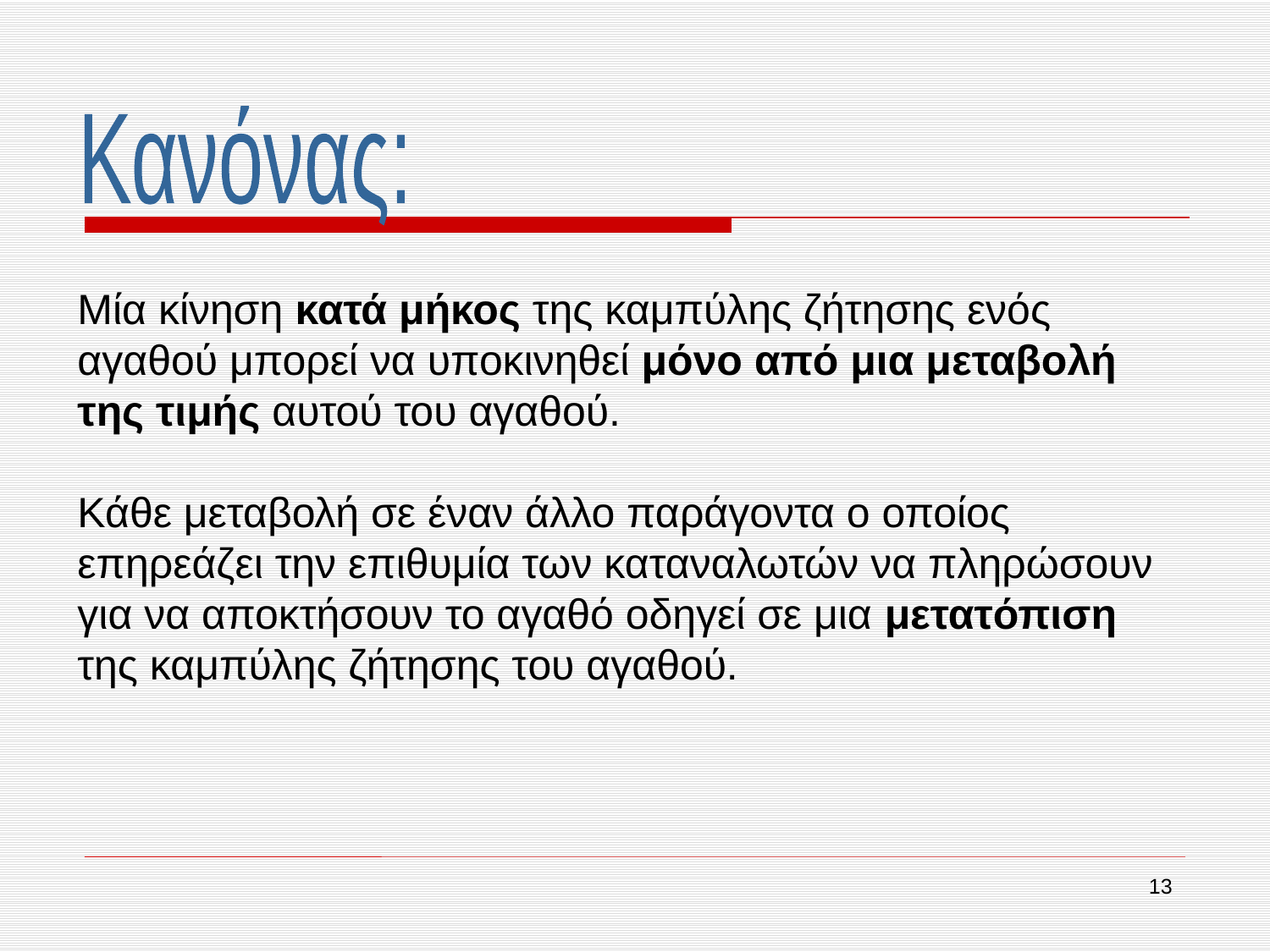

Κανόνας:
Μία κίνηση κατά μήκος της καμπύλης ζήτησης ενός αγαθού μπορεί να υποκινηθεί μόνο από μια μεταβολή της τιμής αυτού του αγαθού.

Κάθε μεταβολή σε έναν άλλο παράγοντα ο οποίος επηρεάζει την επιθυμία των καταναλωτών να πληρώσουν για να αποκτήσουν το αγαθό οδηγεί σε μια μετατόπιση της καμπύλης ζήτησης του αγαθού.
13